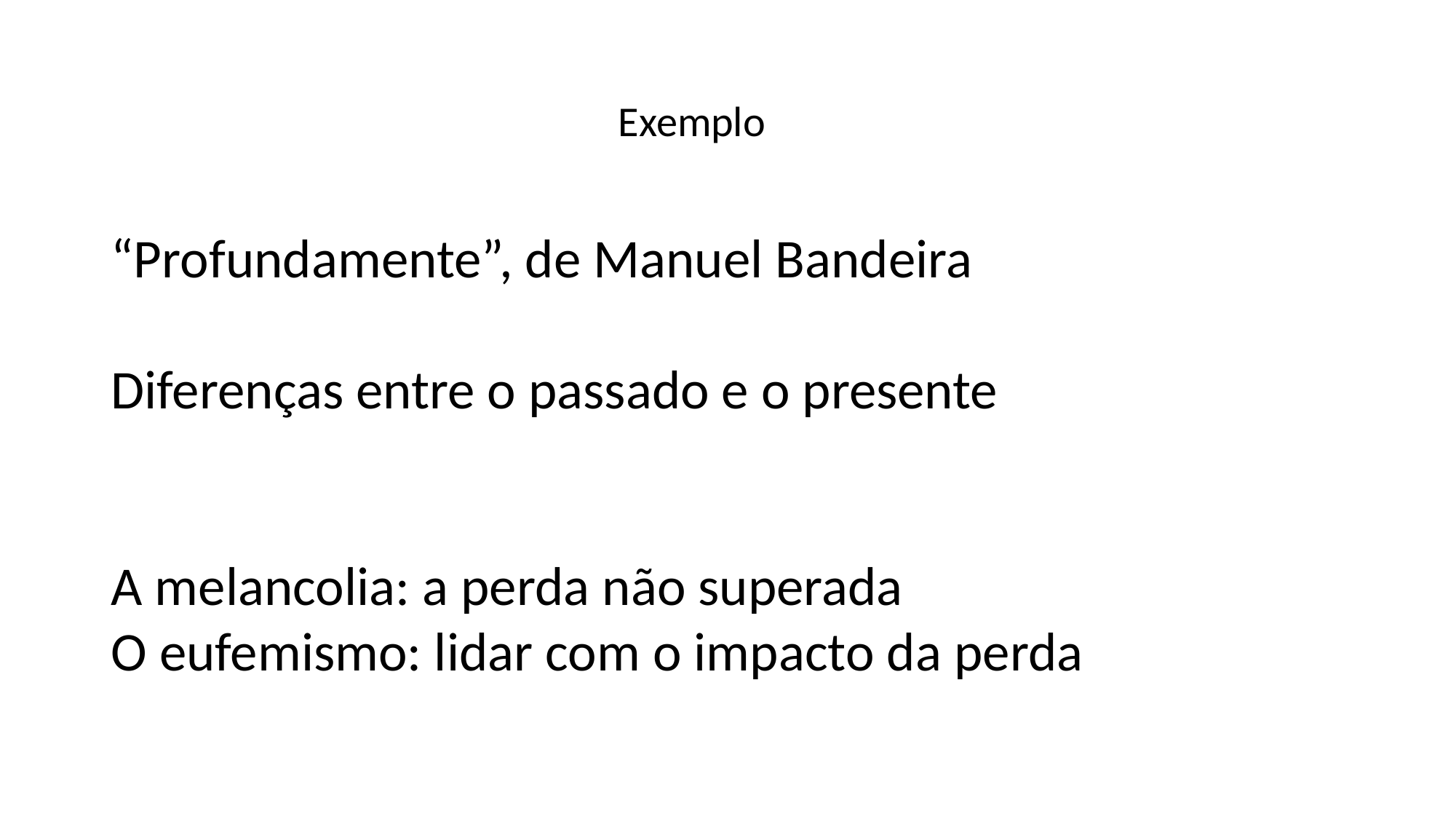

# Exemplo
“Profundamente”, de Manuel Bandeira

Diferenças entre o passado e o presente

A melancolia: a perda não superada
O eufemismo: lidar com o impacto da perda